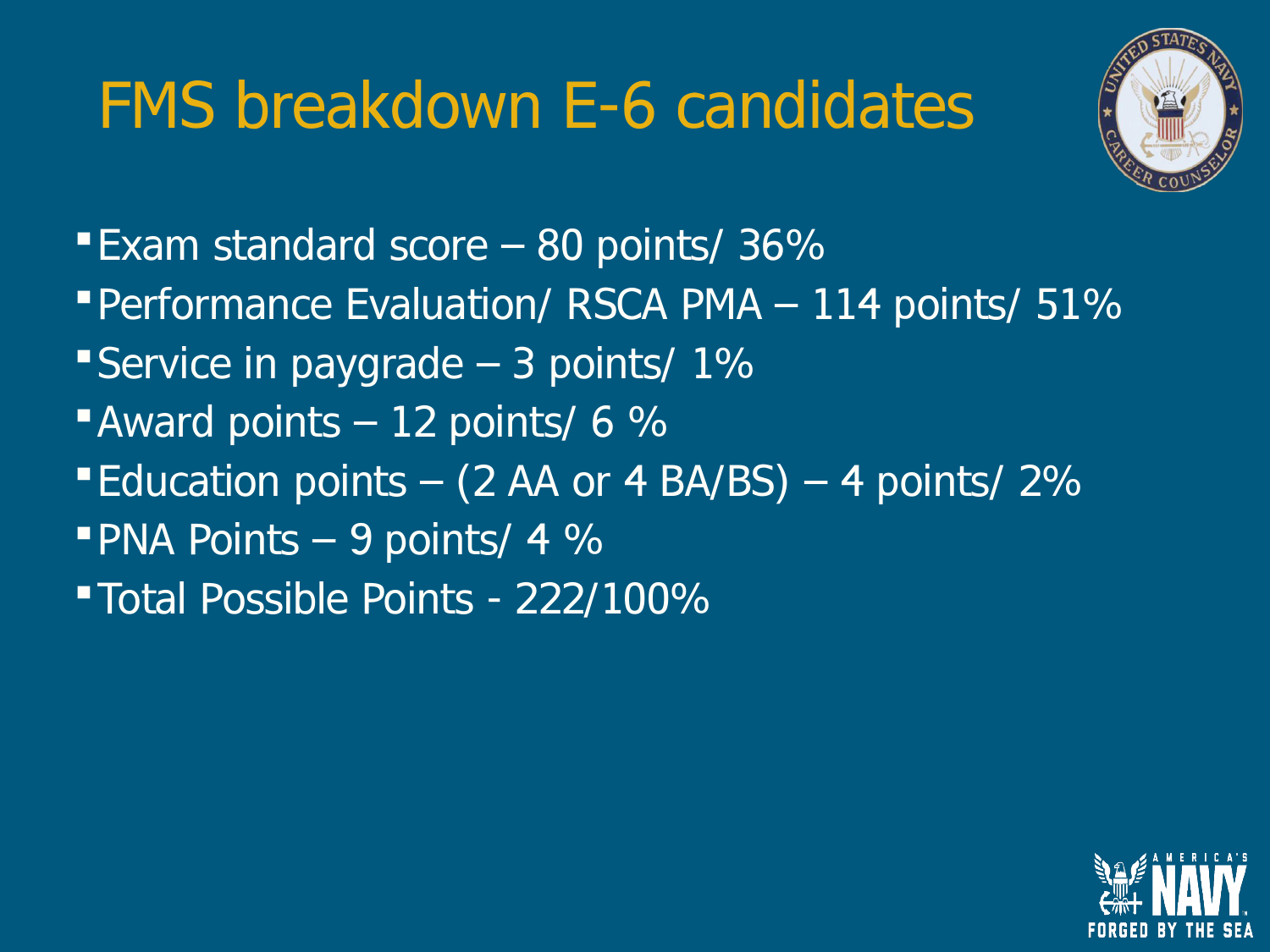

# FMS breakdown E-6 candidates
Exam standard score – 80 points/ 36%
Performance Evaluation/ RSCA PMA – 114 points/ 51%
Service in paygrade – 3 points/ 1%
Award points – 12 points/ 6 %
Education points – (2 AA or 4 BA/BS) – 4 points/ 2%
PNA Points – 9 points/ 4 %
Total Possible Points - 222/100%